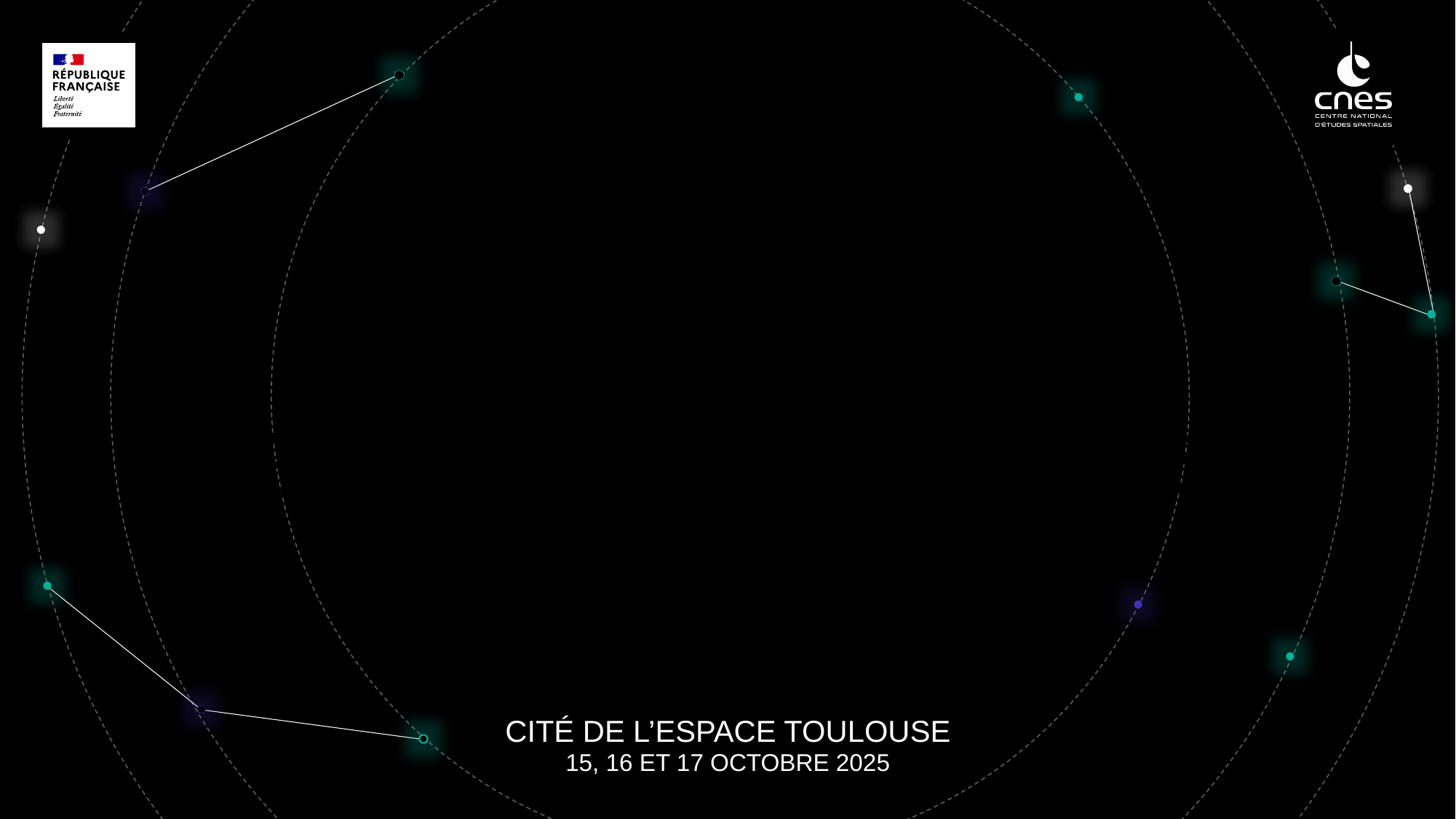

JC2
Journées CNES
Jeunes Chercheurs
Cité de l’Espace TOULOUSE
15, 16 et 17 OCTOBRE 2025